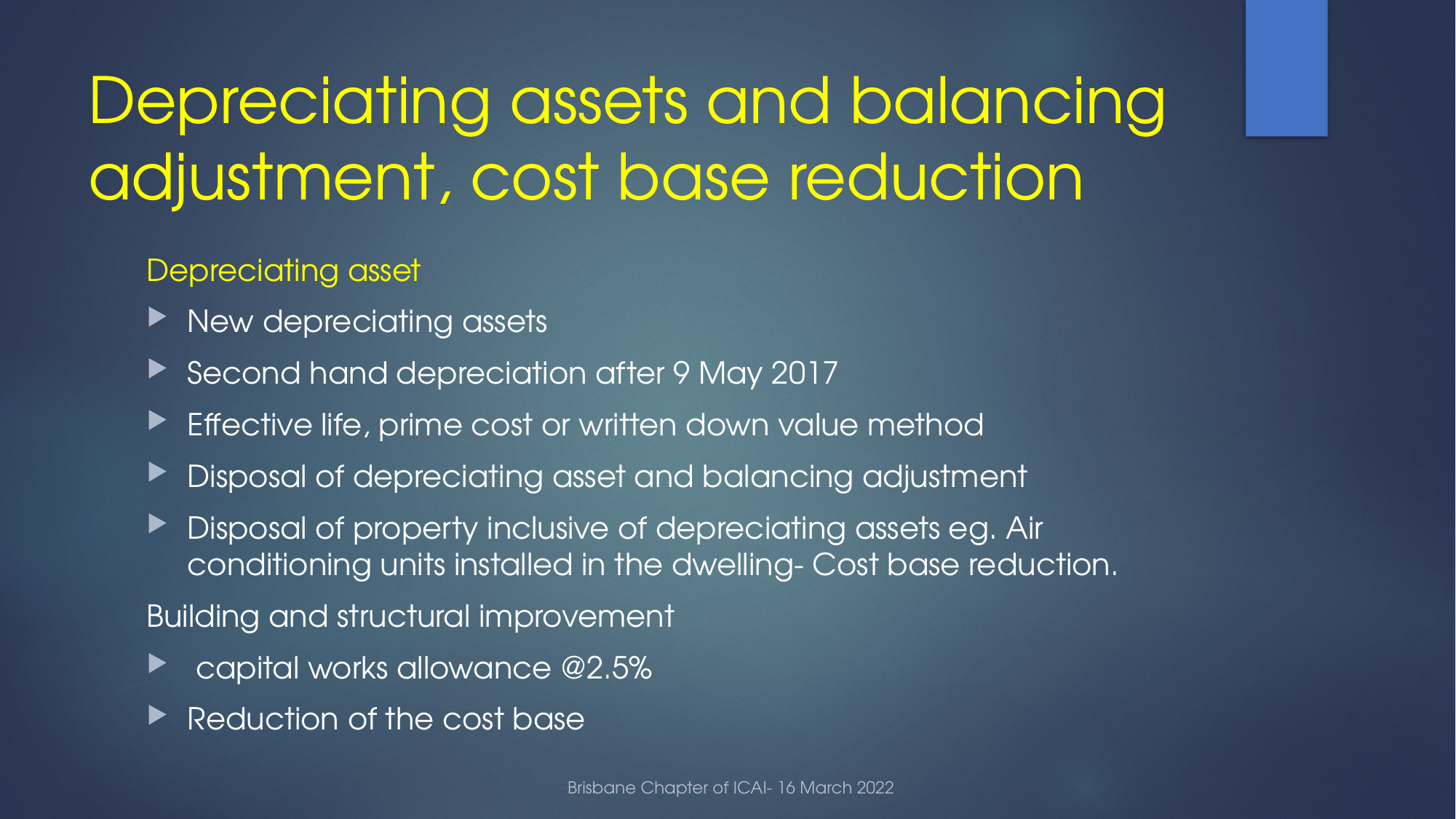

# Depreciating assets and balancing adjustment, cost base reduction
Depreciating asset
New depreciating assets
Second hand depreciation after 9 May 2017
Effective life, prime cost or written down value method
Disposal of depreciating asset and balancing adjustment
Disposal of property inclusive of depreciating assets eg. Air conditioning units installed in the dwelling- Cost base reduction.
Building and structural improvement
 capital works allowance @2.5%
Reduction of the cost base

Brisbane Chapter of ICAI- 16 March 2022